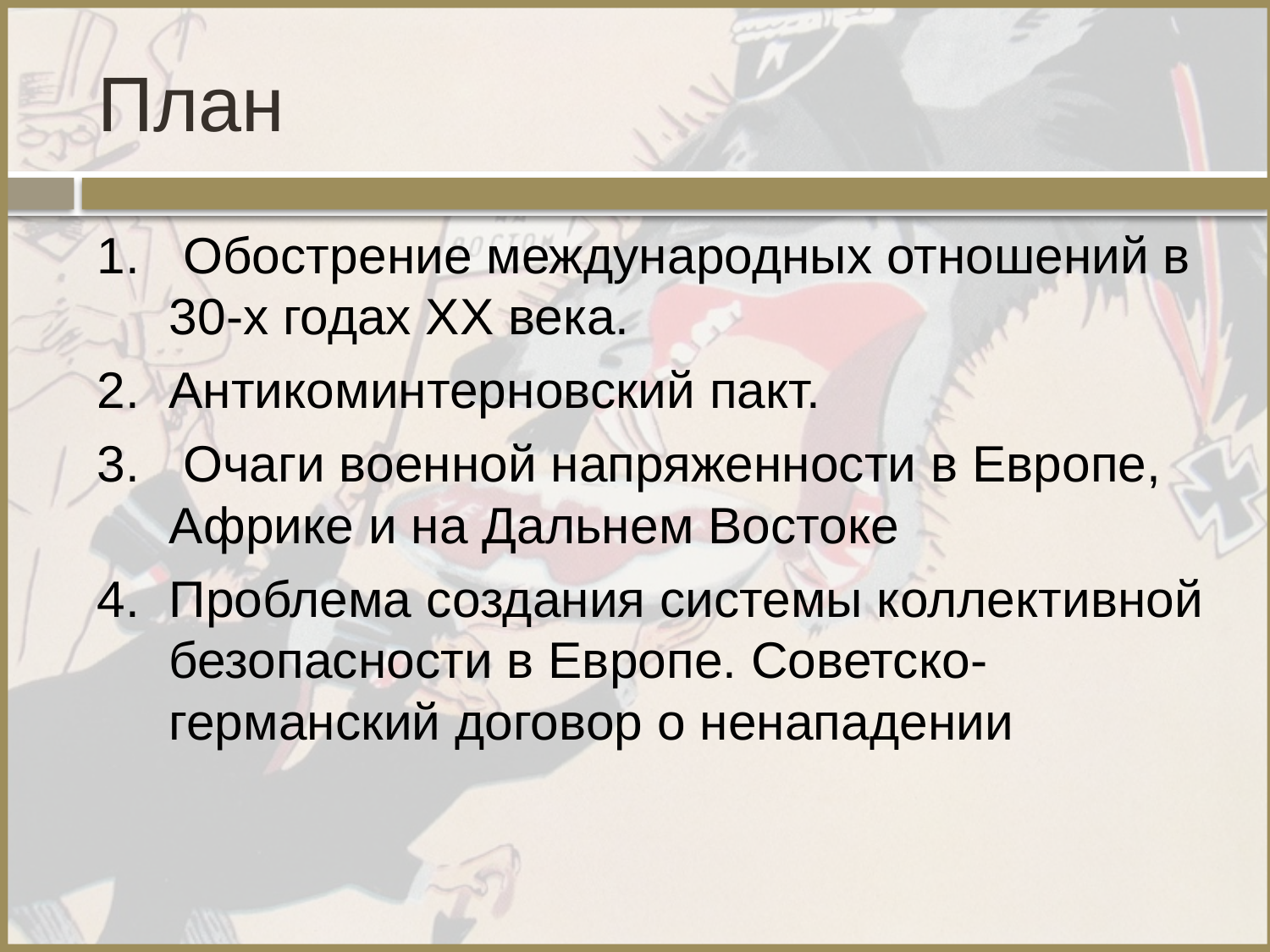

# План
 Обострение международных отношений в 30-х годах ХХ века.
Антикоминтерновский пакт.
 Очаги военной напряженности в Европе, Африке и на Дальнем Востоке
Проблема создания системы коллективной безопасности в Европе. Советско-германский договор о ненападении